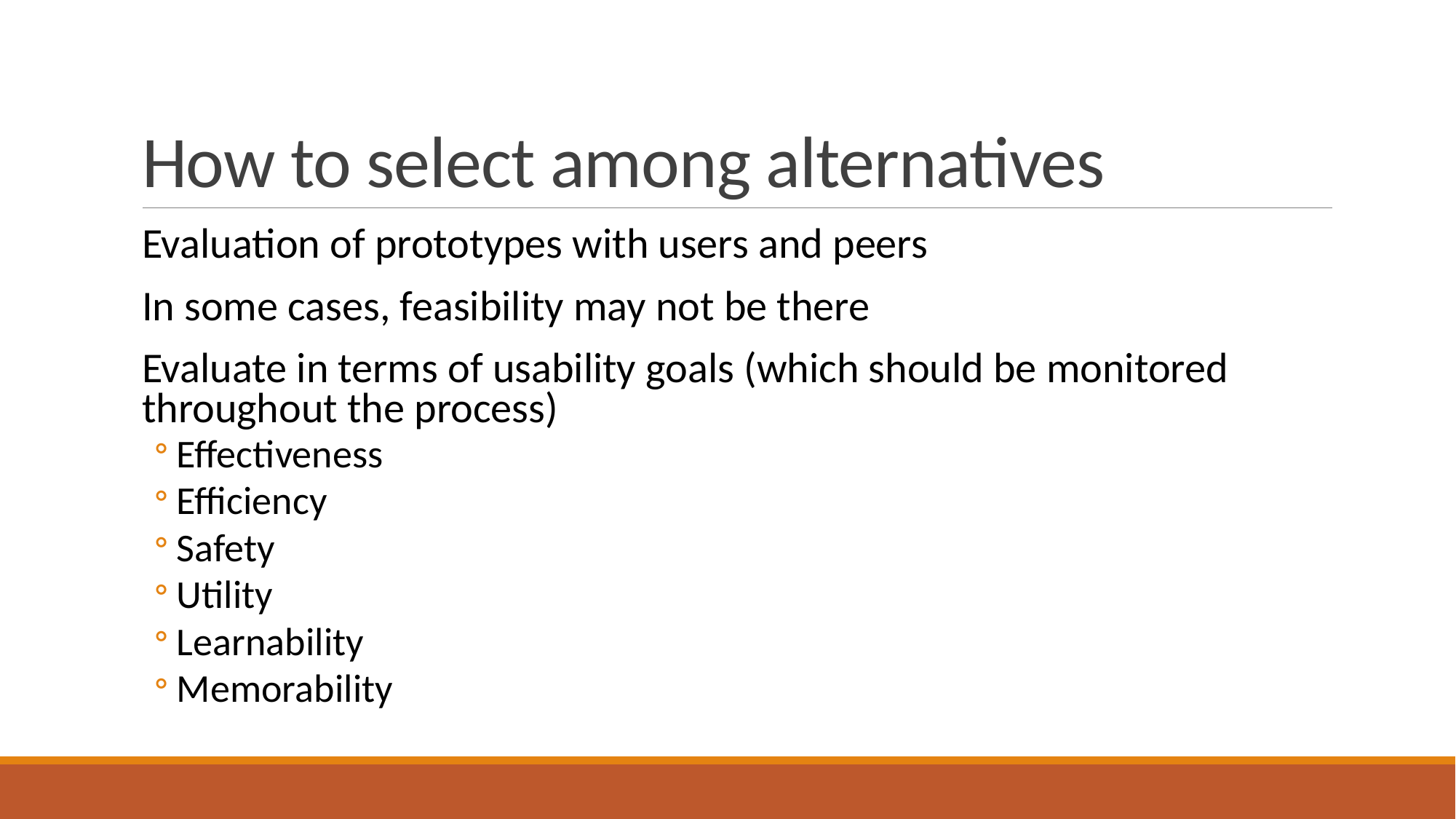

# How to select among alternatives
Evaluation of prototypes with users and peers
In some cases, feasibility may not be there
Evaluate in terms of usability goals (which should be monitored throughout the process)
Effectiveness
Efficiency
Safety
Utility
Learnability
Memorability